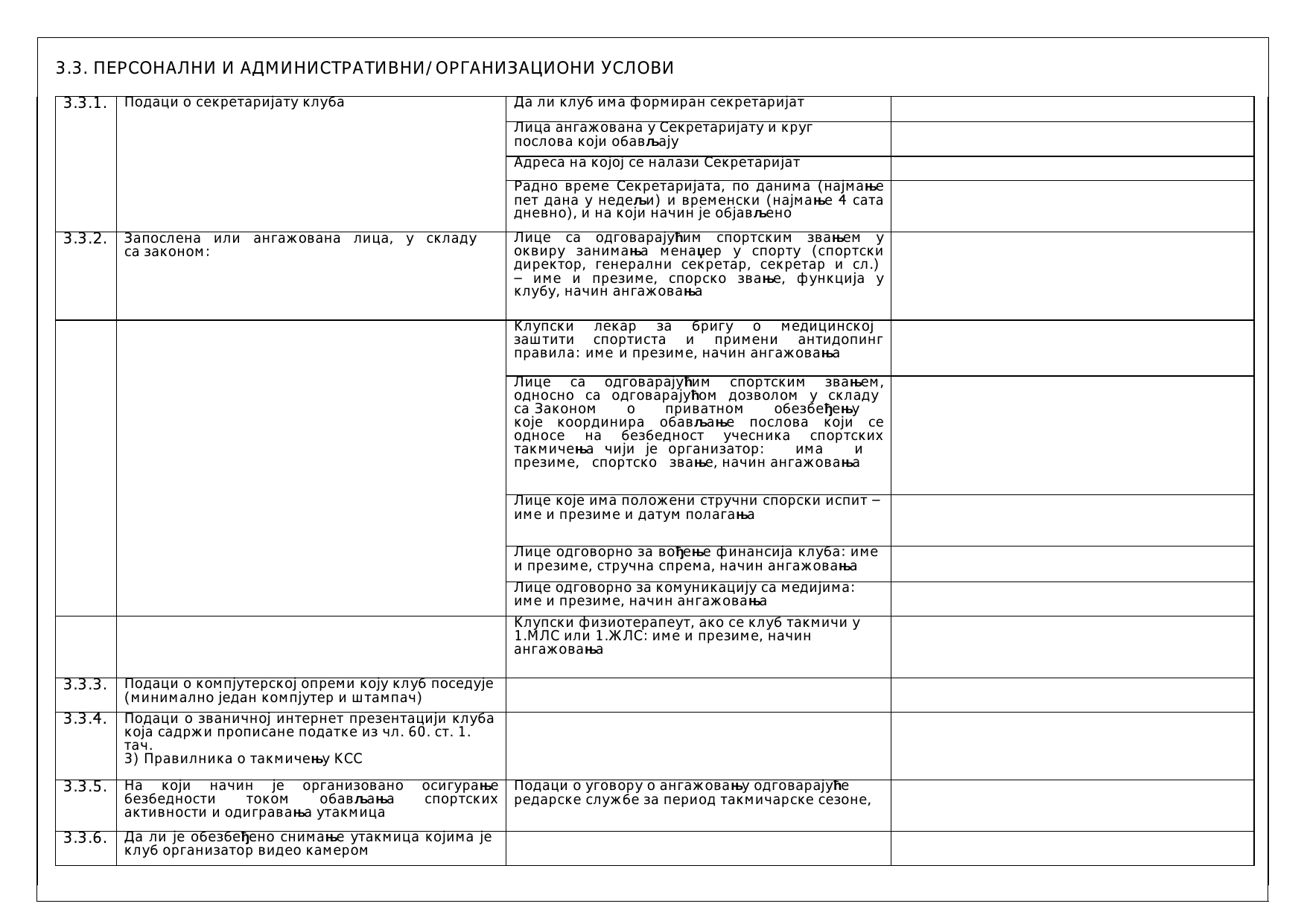

3.3. ПЕРСОНАЛНИ И АДМИНИСТРАТИВНИ/ОРГАНИЗАЦИОНИ УСЛОВИ
|  | 3.3.1. | Подаци о секретаријату клуба | Да ли клуб има формиран секретаријат |  |  |
| --- | --- | --- | --- | --- | --- |
|  |  |  | Лица ангажована у Секретаријату и круг послова који обављају |  |  |
|  |  |  | Адреса на којој се налази Секретаријат |  |  |
|  |  |  | Радно време Секретаријата, по данима (најмање пет дана у недељи) и временски (најмање 4 сата дневно), и на који начин је објављено |  |  |
|  | 3.3.2. | Запослена или ангажована лица, у складу са законом: | Лице са одговарајућим спортским звањем у оквиру занимања менаџер у спорту (спортски директор, генерални секретар, секретар и сл.) – име и презиме, спорско звање, функција у клубу, начин ангажовања |  |  |
|  |  |  | Клупски лекар за бригу о медицинској заштити спортиста и примени антидопинг правила: име и презиме, начин ангажовања |  |  |
|  |  |  | Лице са одговарајућим спортским звањем, односно са одговарајућом дозволом у складу са Законом о приватном обезбеђењу које координира обављање послова који се односе на безбедност учесника спортских такмичења чији је организатор: има и презиме, спортско звање, начин ангажовања |  |  |
|  |  |  | Лице које има положени стручни спорски испит – име и презиме и датум полагања |  |  |
|  |  |  | Лице одговорно за вођење финансија клуба: име и презиме, стручна спрема, начин ангажовања |  |  |
|  |  |  | Лице одговорно за комуникацију са медијима: име и презиме, начин ангажовања |  |  |
|  |  |  | Клупски физиотерапеут, ако се клуб такмичи у 1.МЛС или 1.ЖЛС: име и презиме, начин ангажовања |  |  |
|  | 3.3.3. | Подаци о компјутерској опреми коју клуб поседује (минимално један компјутер и штампач) |  |  |  |
|  | 3.3.4. | Подаци о званичној интернет презентацији клуба која садржи прописане податке из чл. 60. ст. 1. тач. 3) Правилника о такмичењу КСС |  |  |  |
|  | 3.3.5. | На који начин је организовано осигурање безбедности током обављања спортских активности и одигравања утакмица | Подаци о уговору о ангажовању одговарајуће редарске службе за период такмичарске сезоне, |  |  |
|  | 3.3.6. | Да ли је обезбеђено снимање утакмица којима је клуб организатор видео камером |  |  |  |
|  |  |  |  |  |  |